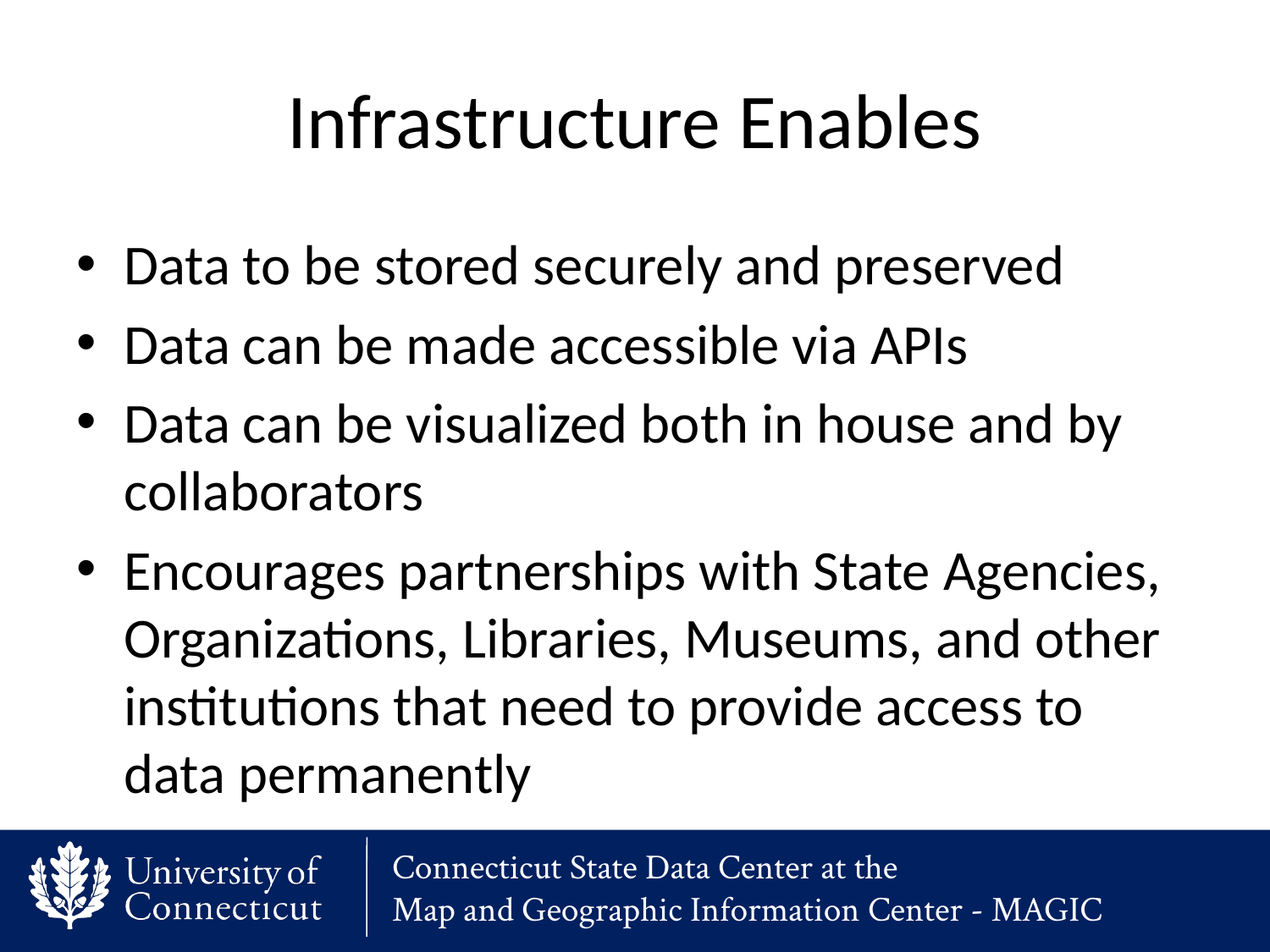

# Infrastructure Enables
Data to be stored securely and preserved
Data can be made accessible via APIs
Data can be visualized both in house and by collaborators
Encourages partnerships with State Agencies, Organizations, Libraries, Museums, and other institutions that need to provide access to data permanently